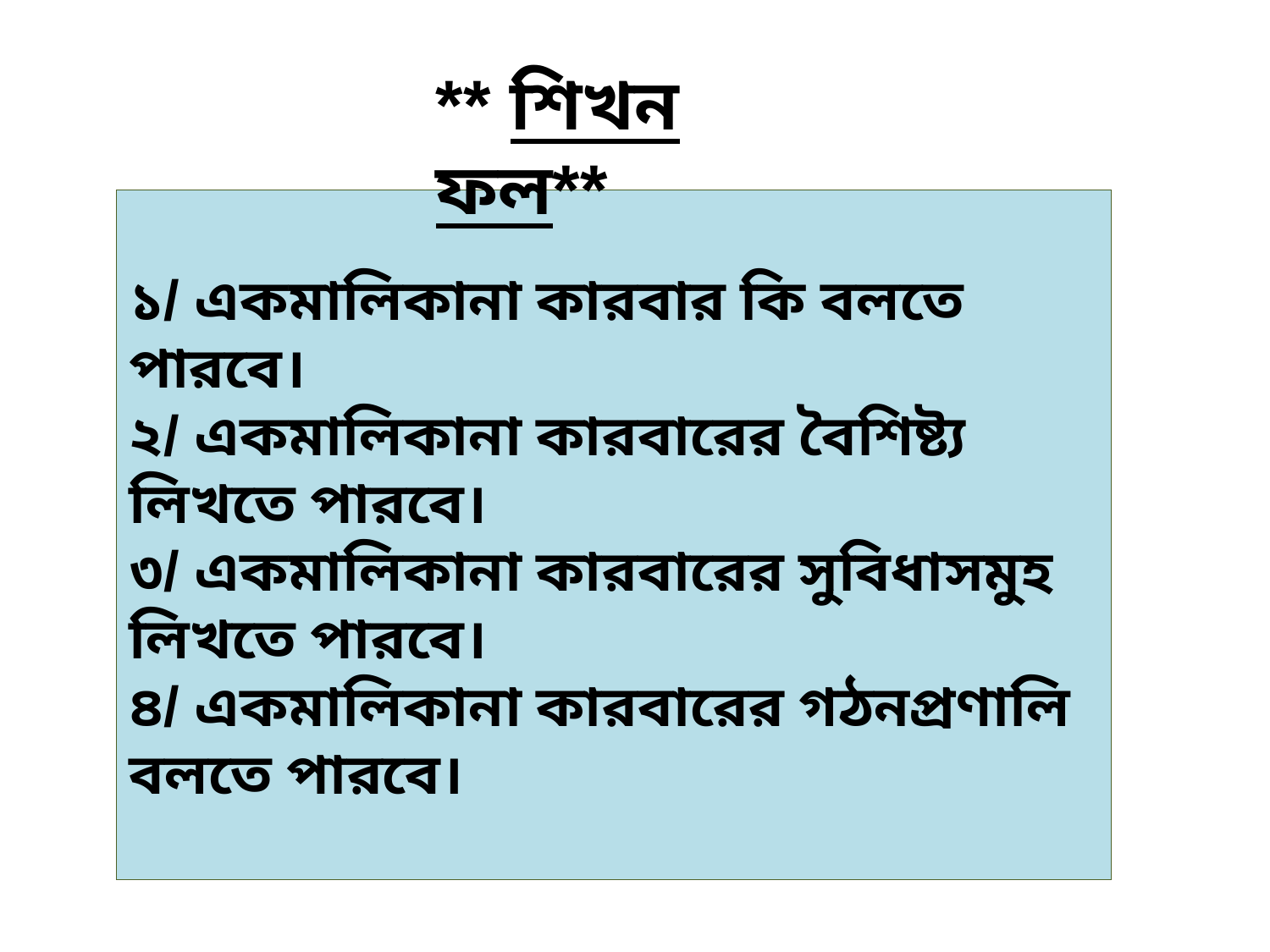

** শিখন ফল**

১/ একমালিকানা কারবার কি বলতে পারবে।
২/ একমালিকানা কারবারের বৈশিষ্ট্য লিখতে পারবে।
৩/ একমালিকানা কারবারের সুবিধাসমুহ লিখতে পারবে।
৪/ একমালিকানা কারবারের গঠনপ্রণালি বলতে পারবে।